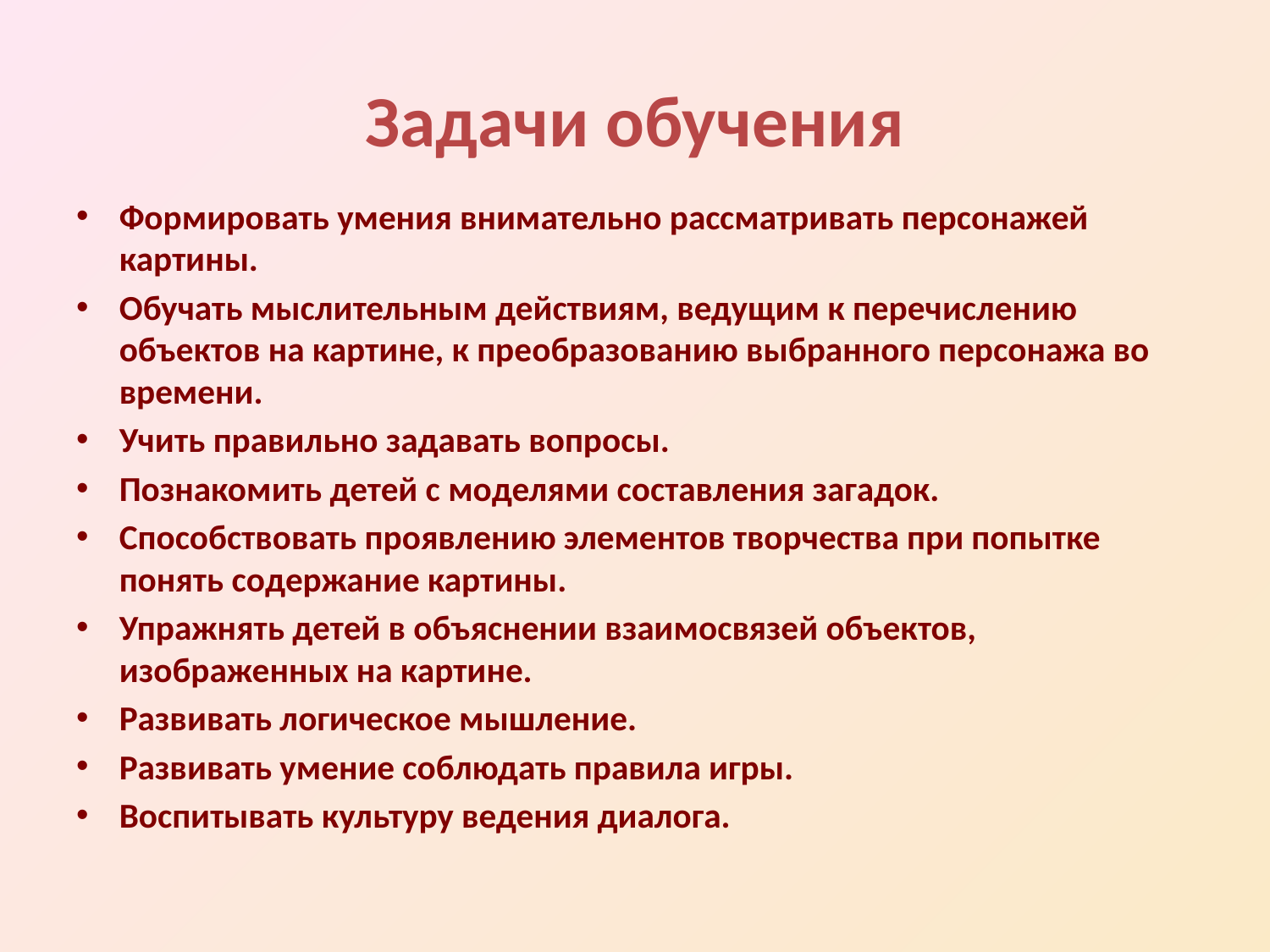

# Задачи обучения
Формировать умения внимательно рассматривать персонажей картины.
Обучать мыслительным действиям, ведущим к перечислению объектов на картине, к преобразованию выбранного персонажа во времени.
Учить правильно задавать вопросы.
Познакомить детей с моделями составления загадок.
Способствовать проявлению элементов творчества при попытке понять содержание картины.
Упражнять детей в объяснении взаимосвязей объектов, изображенных на картине.
Развивать логическое мышление.
Развивать умение соблюдать правила игры.
Воспитывать культуру ведения диалога.